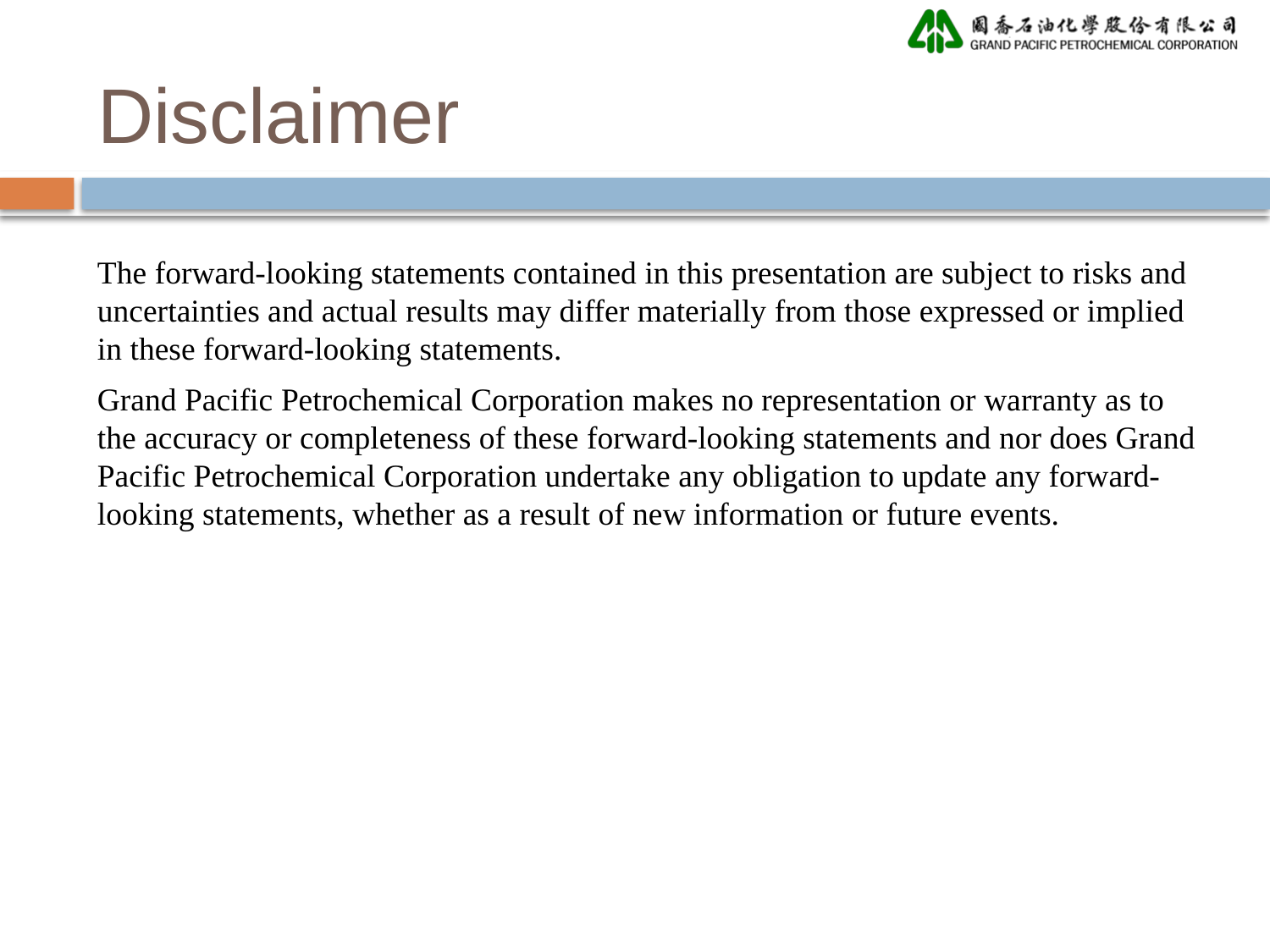

# Disclaimer
The forward-looking statements contained in this presentation are subject to risks and uncertainties and actual results may differ materially from those expressed or implied in these forward-looking statements.
Grand Pacific Petrochemical Corporation makes no representation or warranty as to the accuracy or completeness of these forward-looking statements and nor does Grand Pacific Petrochemical Corporation undertake any obligation to update any forward-looking statements, whether as a result of new information or future events.